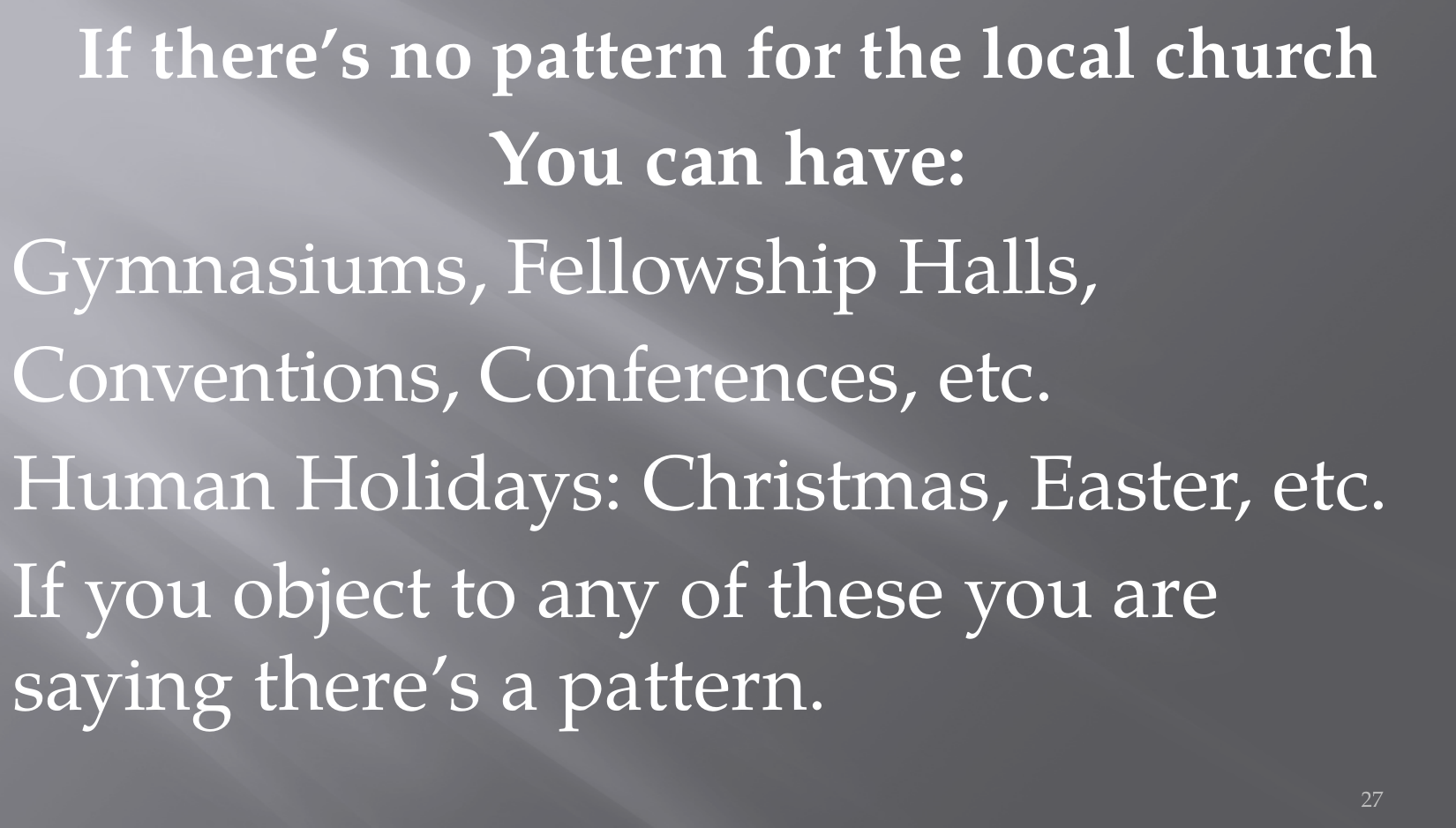

If there’s no pattern for the local church
You can have:
Gymnasiums, Fellowship Halls,
Conventions, Conferences, etc.
Human Holidays: Christmas, Easter, etc.
If you object to any of these you are saying there’s a pattern.
27